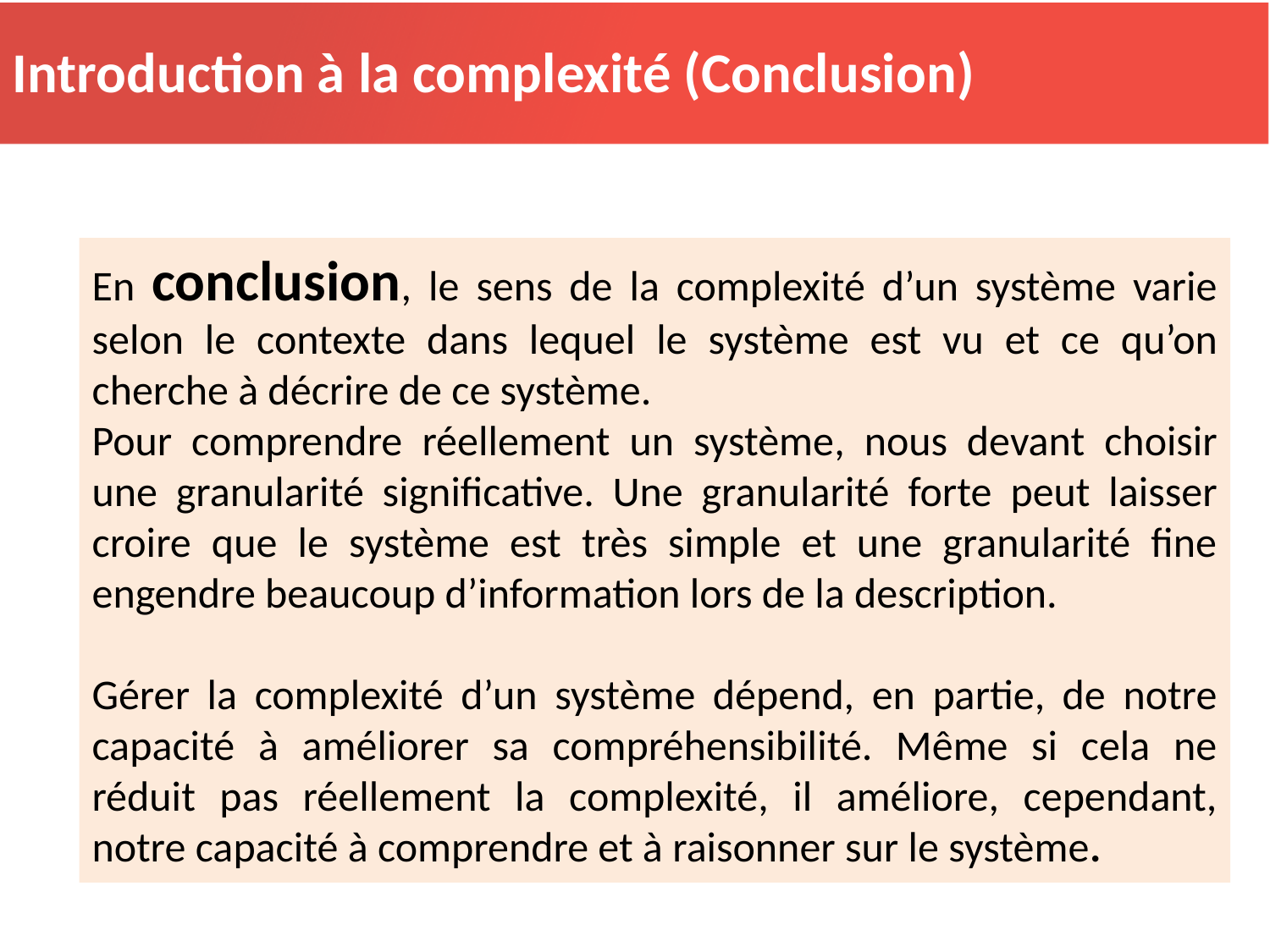

Introduction à la complexité (Conclusion)

En conclusion, le sens de la complexité d’un système varie selon le contexte dans lequel le système est vu et ce qu’on cherche à décrire de ce système.
Pour comprendre réellement un système, nous devant choisir une granularité significative. Une granularité forte peut laisser croire que le système est très simple et une granularité fine engendre beaucoup d’information lors de la description.

Gérer la complexité d’un système dépend, en partie, de notre capacité à améliorer sa compréhensibilité. Même si cela ne réduit pas réellement la complexité, il améliore, cependant, notre capacité à comprendre et à raisonner sur le système.